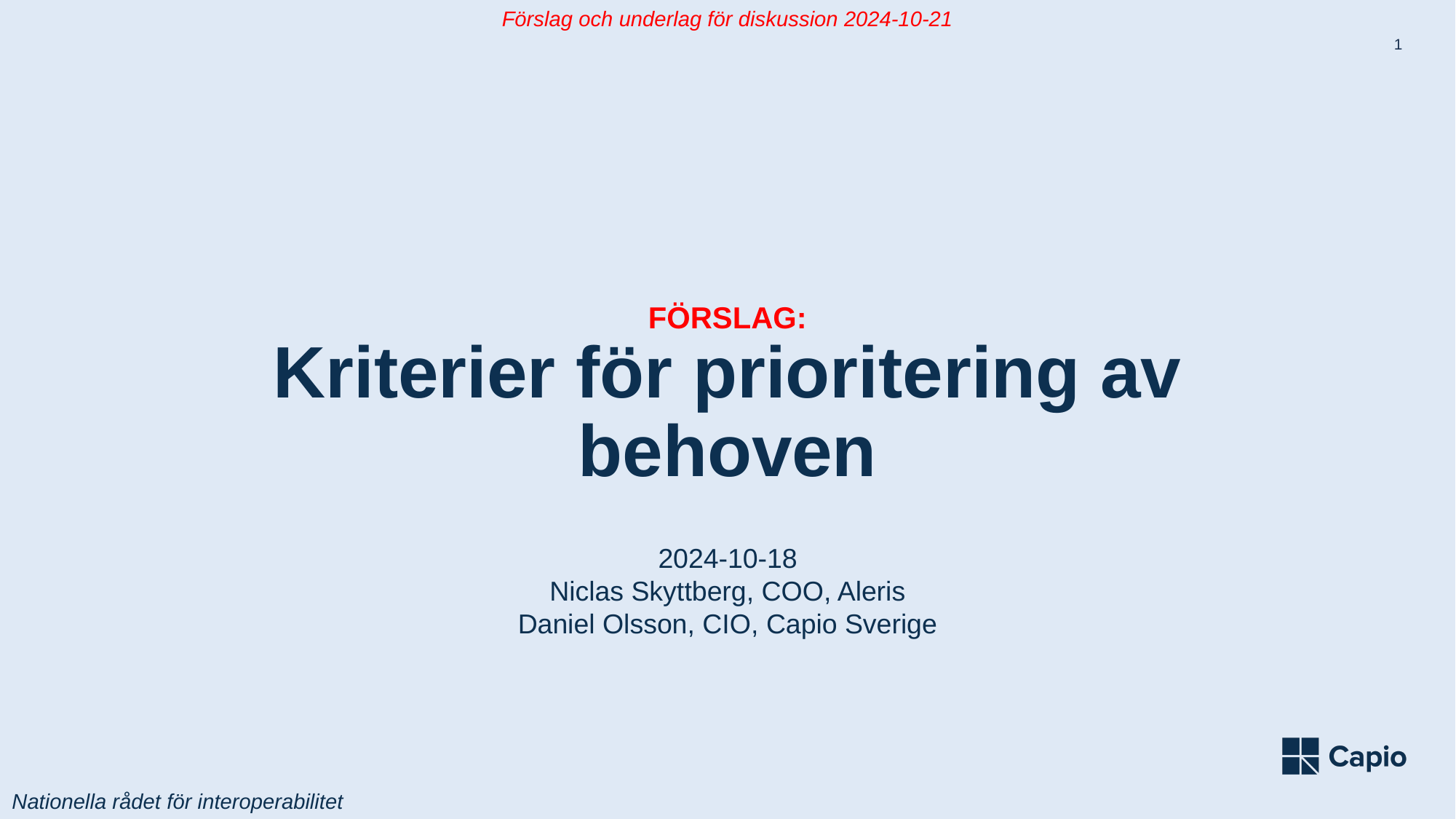

Förslag och underlag för diskussion 2024-10-21
# FÖRSLAG: Kriterier för prioritering av behoven
2024-10-18
Niclas Skyttberg, COO, Aleris
Daniel Olsson, CIO, Capio Sverige
Nationella rådet för interoperabilitet